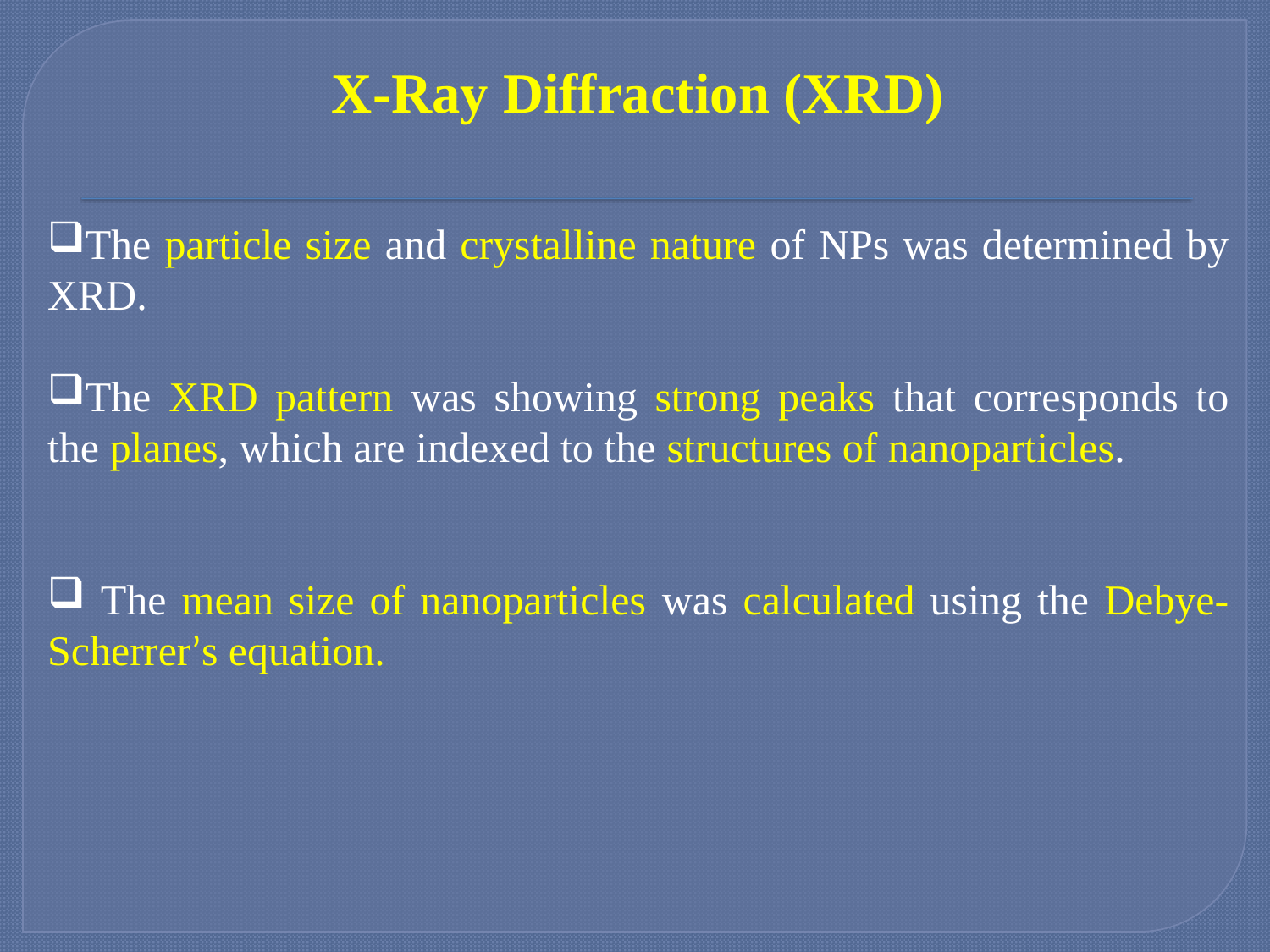

X-Ray Diffraction (XRD)

The particle size and crystalline nature of NPs was determined by XRD.

The XRD pattern was showing strong peaks that corresponds to the planes, which are indexed to the structures of nanoparticles.

 The mean size of nanoparticles was calculated using the Debye-Scherrer’s equation.